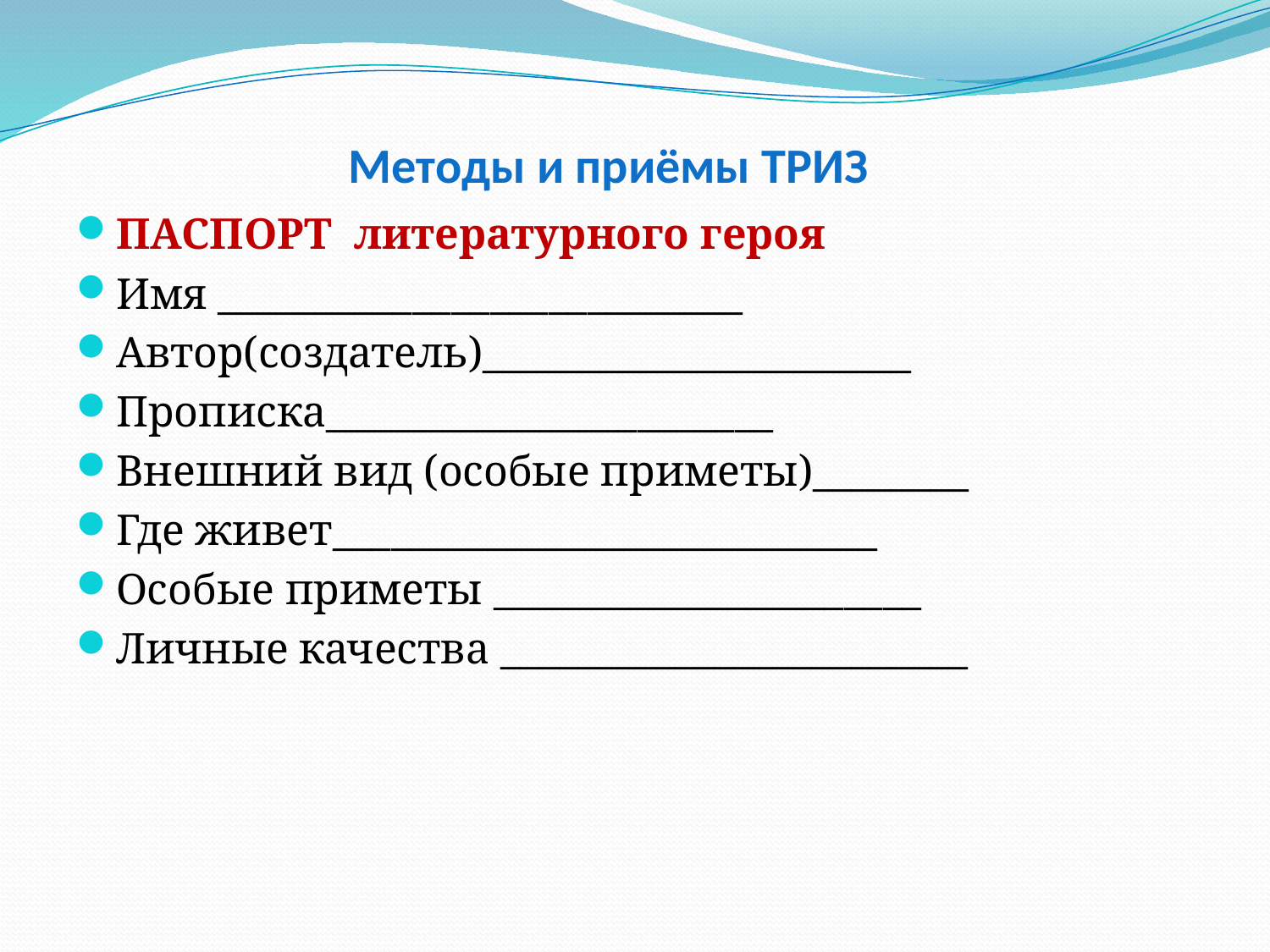

# Методы и приёмы ТРИЗ
ПАСПОРТ  литературного героя
Имя ___________________________
Автор(создатель)______________________
Прописка_______________________
Внешний вид (особые приметы)________
Где живет____________________________
Особые приметы ______________________
Личные качества ________________________